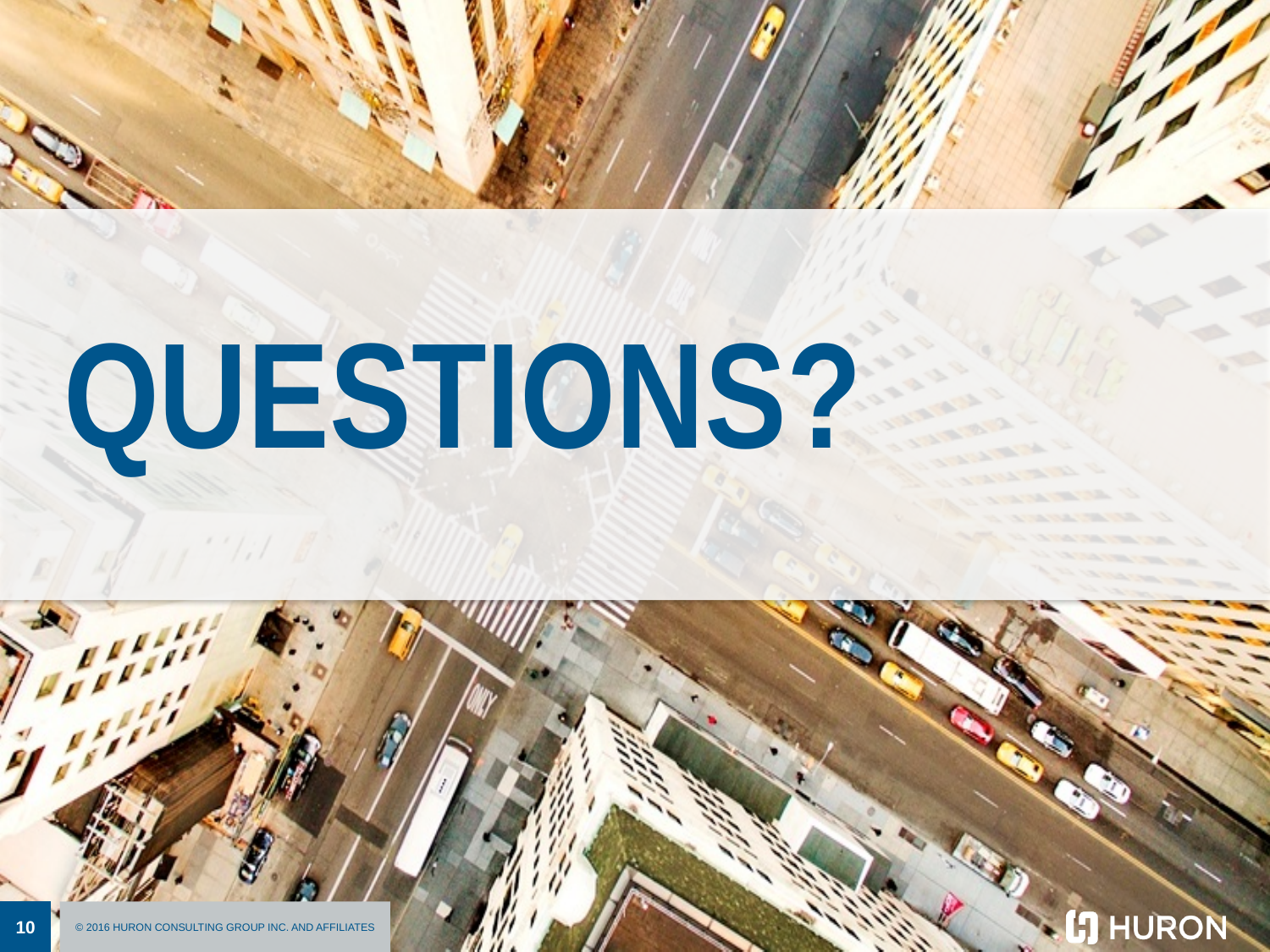

# Questions?
10
© 2016 HURON CONSULTING GROUP INC. AND AFFILIATES